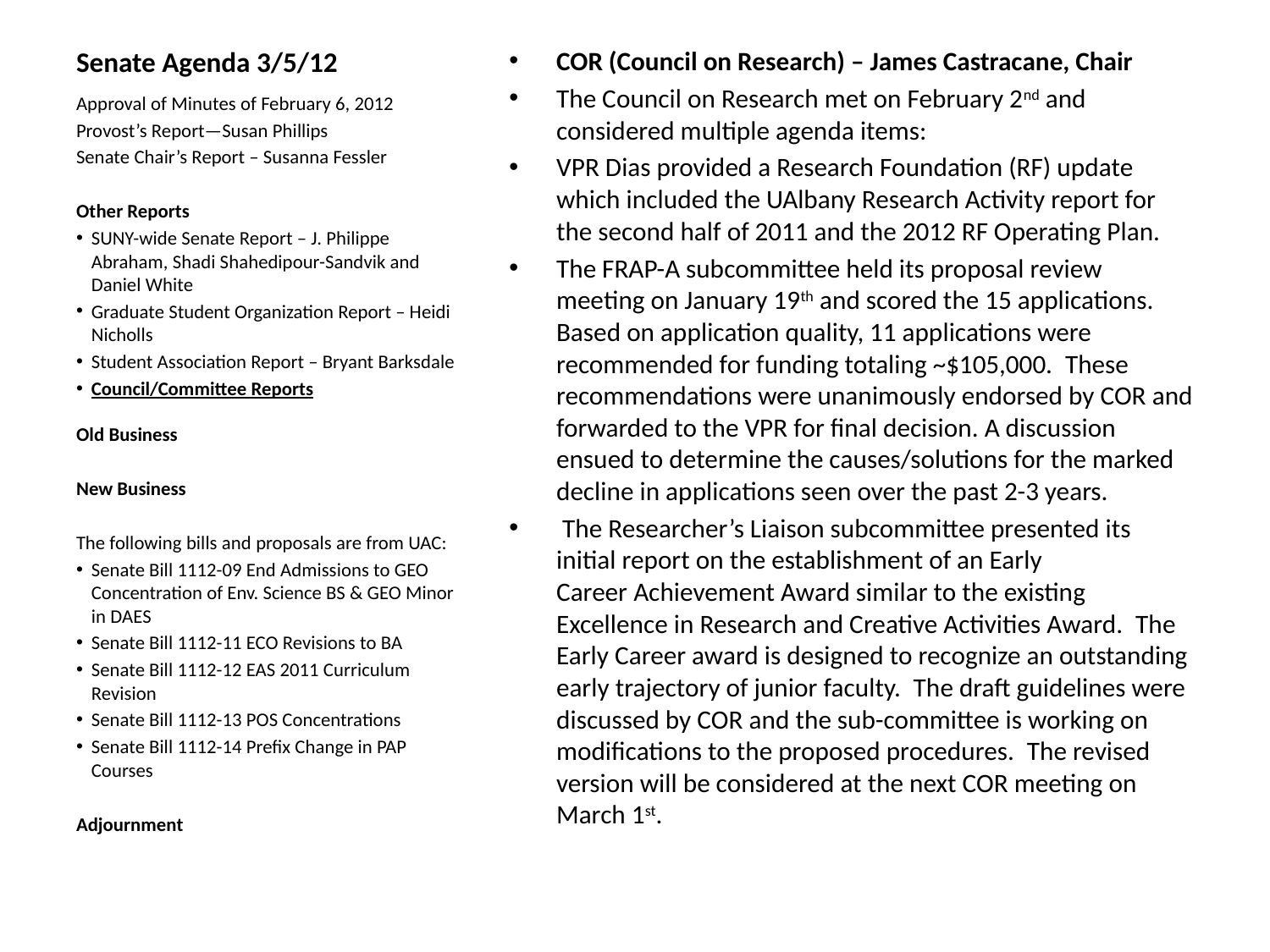

# Senate Agenda 3/5/12
COR (Council on Research) – James Castracane, Chair
The Council on Research met on February 2nd and considered multiple agenda items:
VPR Dias provided a Research Foundation (RF) update which included the UAlbany Research Activity report for the second half of 2011 and the 2012 RF Operating Plan.
The FRAP-A subcommittee held its proposal review meeting on January 19th and scored the 15 applications.  Based on application quality, 11 applications were recommended for funding totaling ~$105,000.  These recommendations were unanimously endorsed by COR and forwarded to the VPR for final decision. A discussion ensued to determine the causes/solutions for the marked decline in applications seen over the past 2-3 years.
 The Researcher’s Liaison subcommittee presented its initial report on the establishment of an Early Career Achievement Award similar to the existing Excellence in Research and Creative Activities Award.  The Early Career award is designed to recognize an outstanding early trajectory of junior faculty.  The draft guidelines were discussed by COR and the sub-committee is working on modifications to the proposed procedures.  The revised version will be considered at the next COR meeting on March 1st.
Approval of Minutes of February 6, 2012
Provost’s Report—Susan Phillips
Senate Chair’s Report – Susanna Fessler

Other Reports
SUNY-wide Senate Report – J. Philippe Abraham, Shadi Shahedipour-Sandvik and Daniel White
Graduate Student Organization Report – Heidi Nicholls
Student Association Report – Bryant Barksdale
Council/Committee Reports

Old Business

New Business

The following bills and proposals are from UAC:
Senate Bill 1112-09 End Admissions to GEO Concentration of Env. Science BS & GEO Minor in DAES
Senate Bill 1112-11 ECO Revisions to BA
Senate Bill 1112-12 EAS 2011 Curriculum Revision
Senate Bill 1112-13 POS Concentrations
Senate Bill 1112-14 Prefix Change in PAP Courses

Adjournment